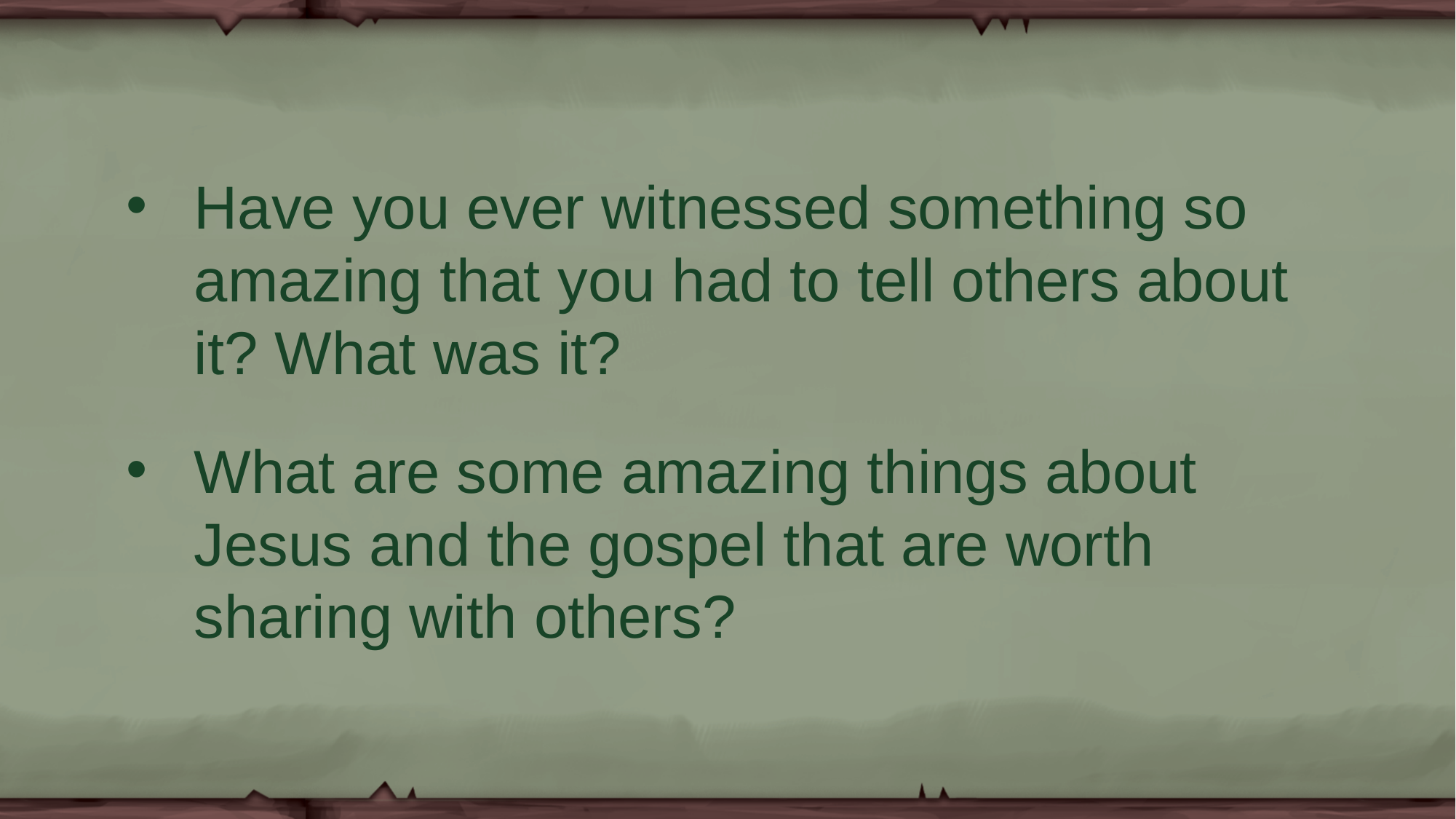

Have you ever witnessed something so amazing that you had to tell others about it? What was it?
What are some amazing things about Jesus and the gospel that are worth sharing with others?